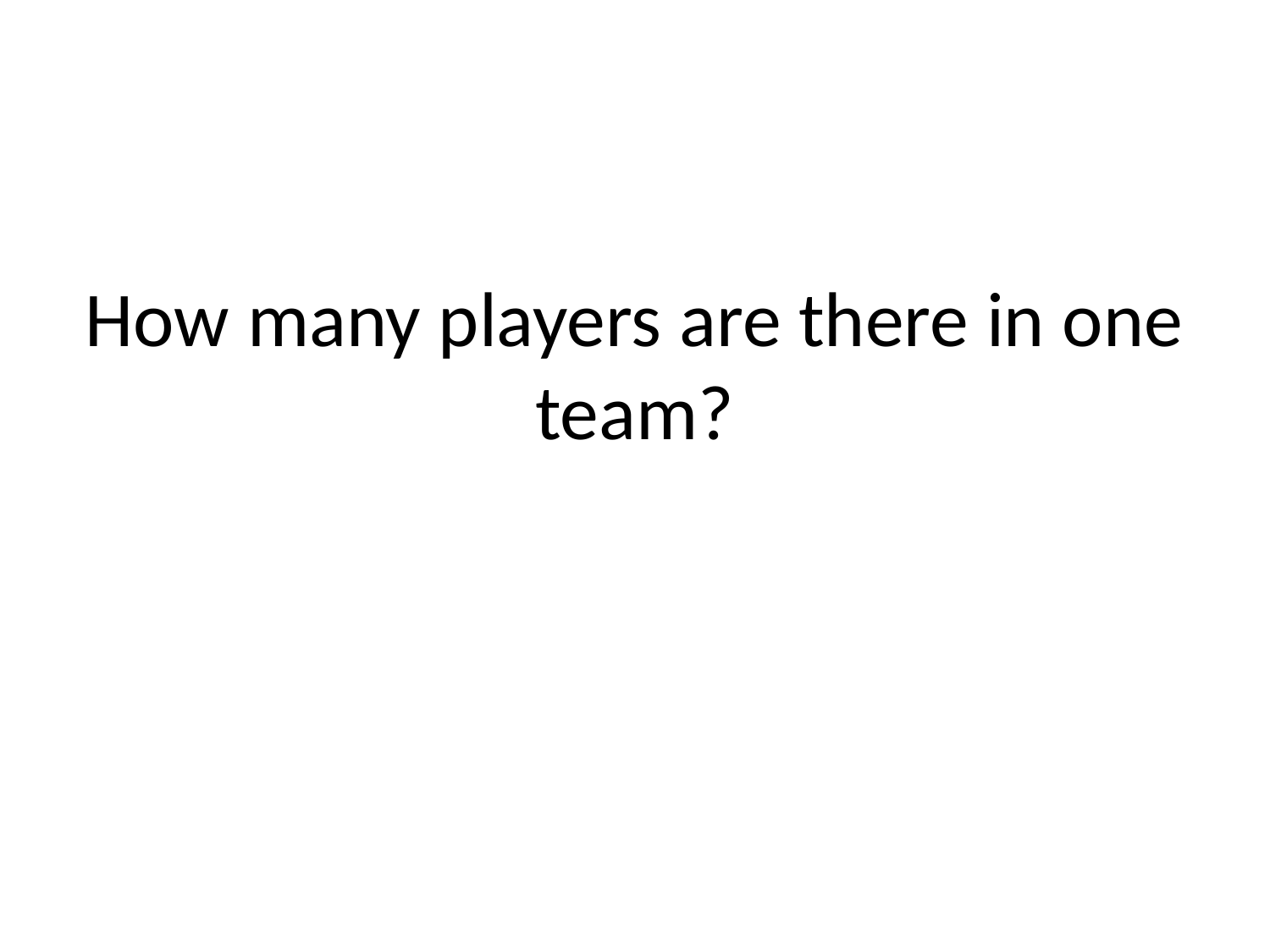

# How many players are there in one team?